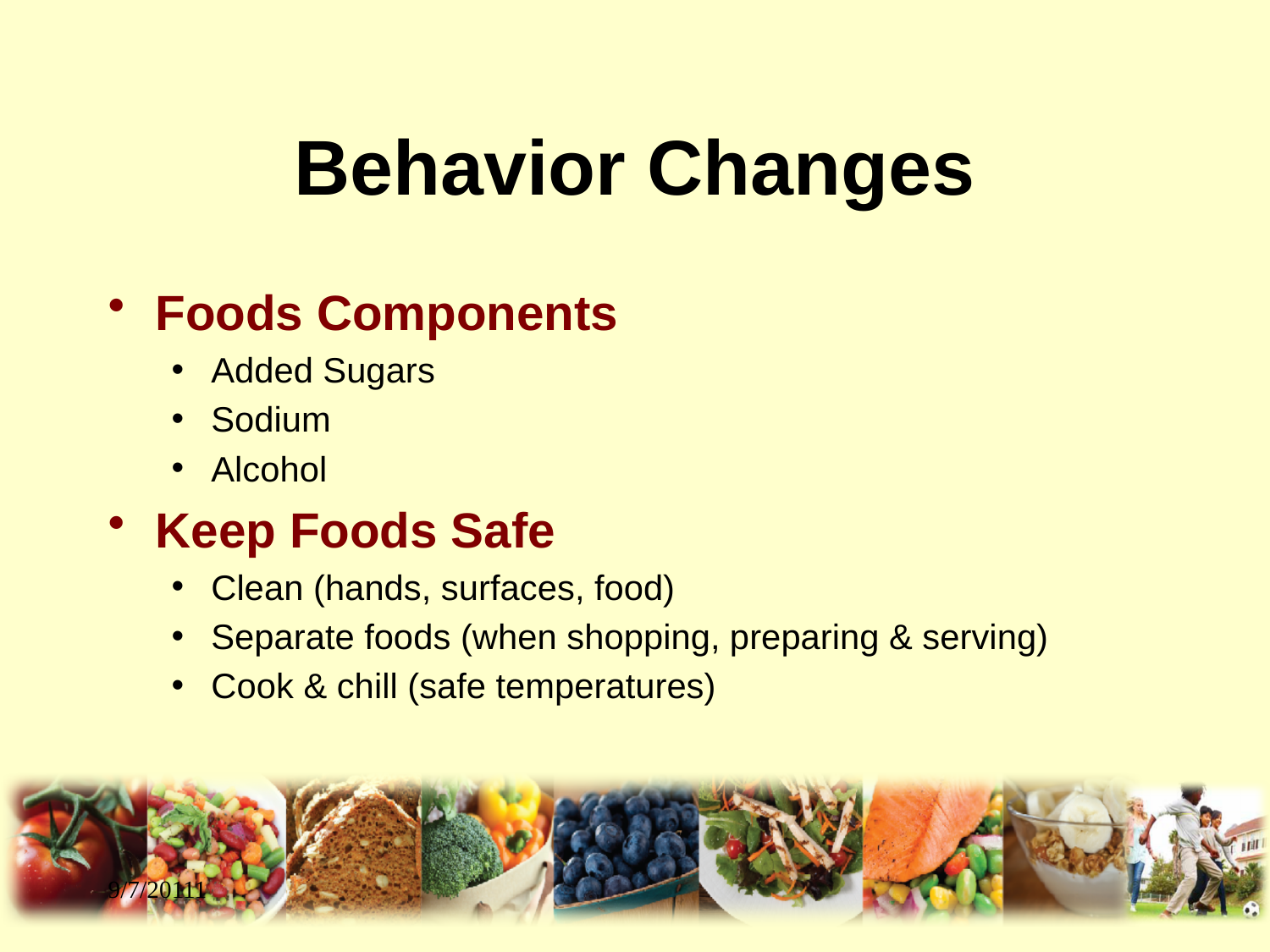

# Behavior Changes
Foods Components
Added Sugars
Sodium
Alcohol
Keep Foods Safe
Clean (hands, surfaces, food)
Separate foods (when shopping, preparing & serving)
Cook & chill (safe temperatures)
9/7/20111